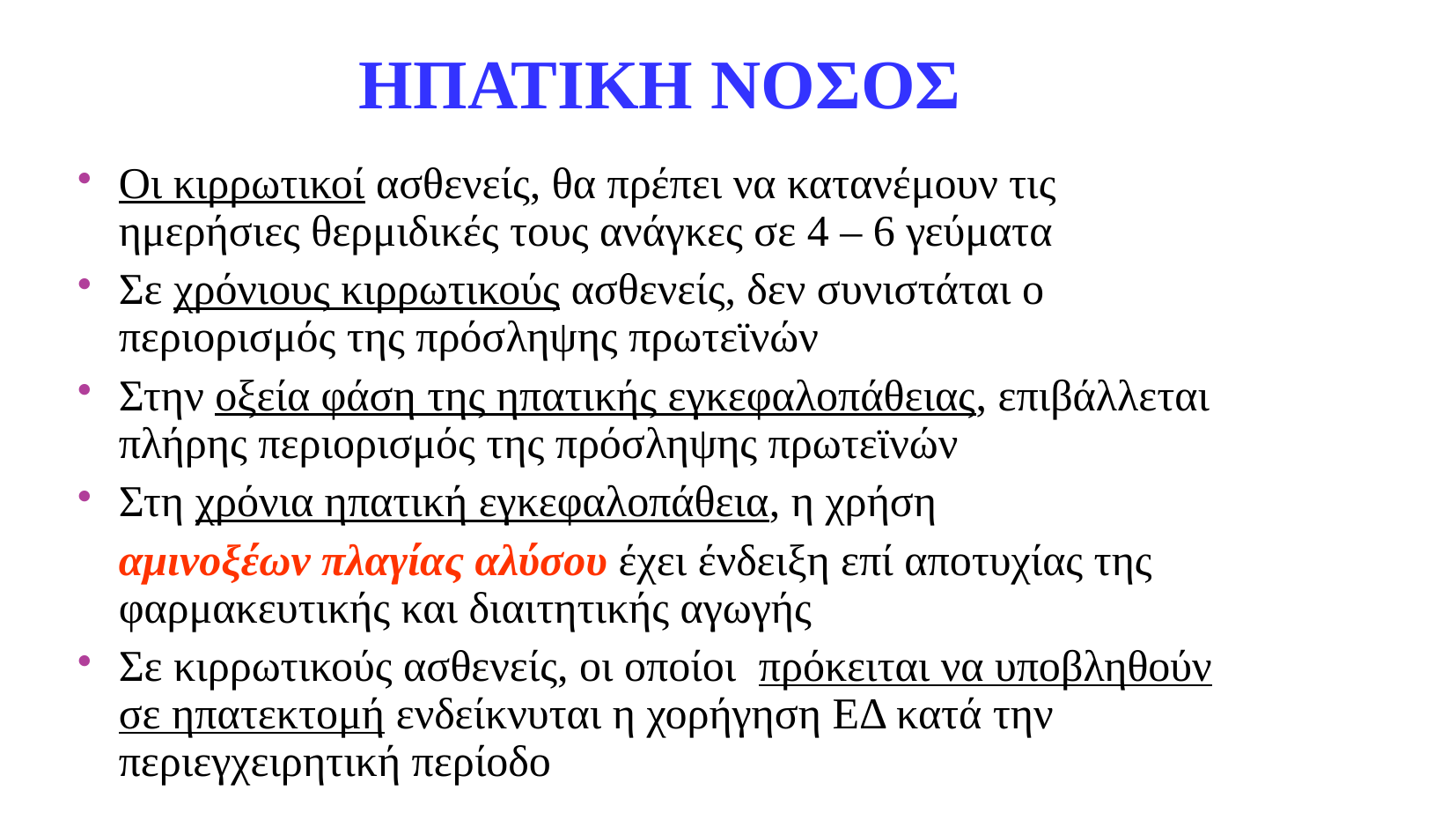

ΗπατικΗ νΟσος
Οι κιρρωτικοί ασθενείς, θα πρέπει να κατανέμουν τις ημερήσιες θερμιδικές τους ανάγκες σε 4 – 6 γεύματα
Σε χρόνιους κιρρωτικούς ασθενείς, δεν συνιστάται ο περιορισμός της πρόσληψης πρωτεϊνών
Στην οξεία φάση της ηπατικής εγκεφαλοπάθειας, επιβάλλεται πλήρης περιορισμός της πρόσληψης πρωτεϊνών
Στη χρόνια ηπατική εγκεφαλοπάθεια, η χρήση
	αμινοξέων πλαγίας αλύσου έχει ένδειξη επί αποτυχίας της φαρμακευτικής και διαιτητικής αγωγής
Σε κιρρωτικούς ασθενείς, οι οποίοι  πρόκειται να υποβληθούν σε ηπατεκτομή ενδείκνυται η χορήγηση ΕΔ κατά την περιεγχειρητική περίοδο